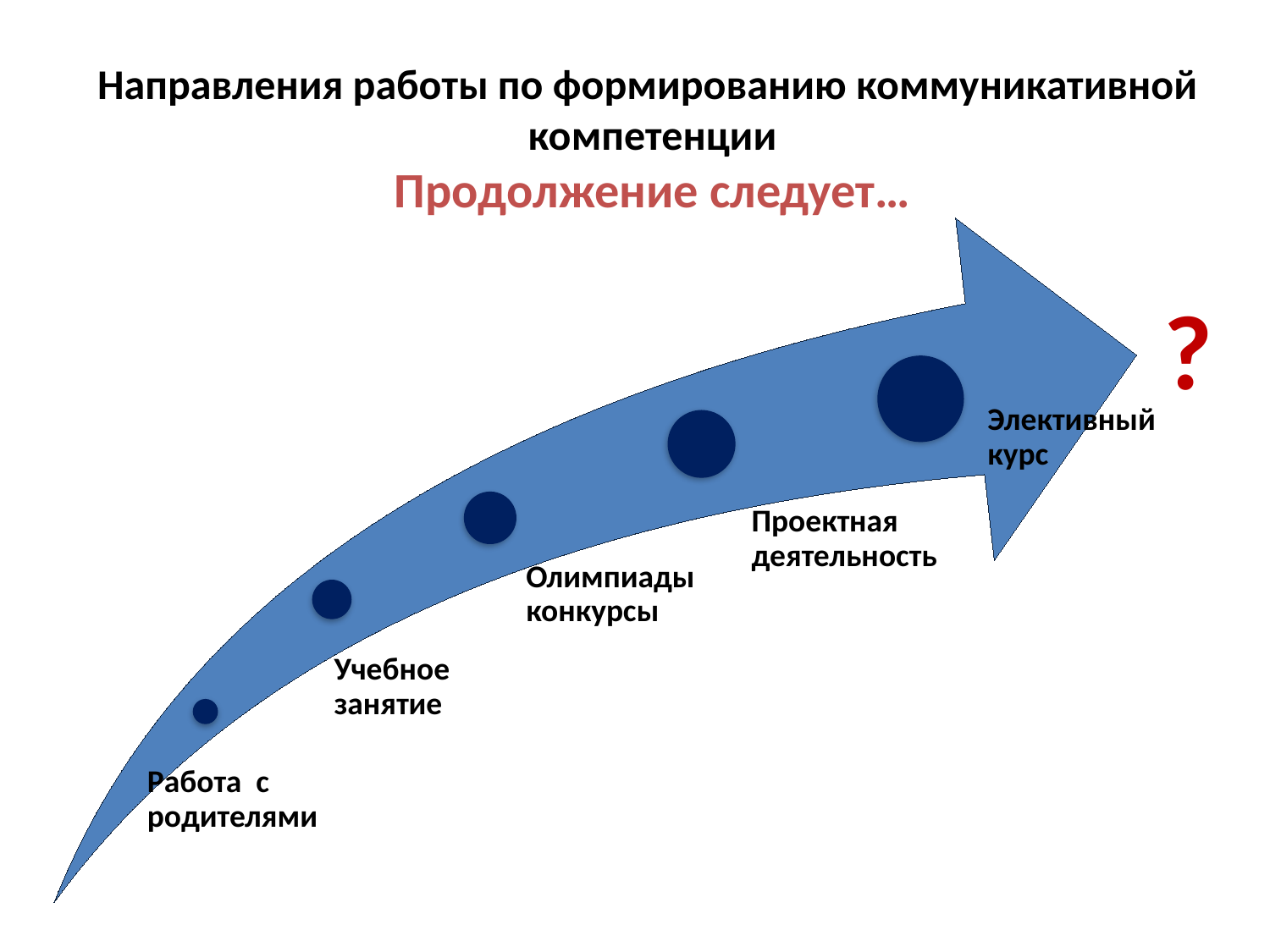

# Направления работы по формированию коммуникативной  компетенции Продолжение следует…
Работа  с родителями
Учебное
занятие
Олимпиады
конкурсы
Проектная
деятельность
Элективный курс

?